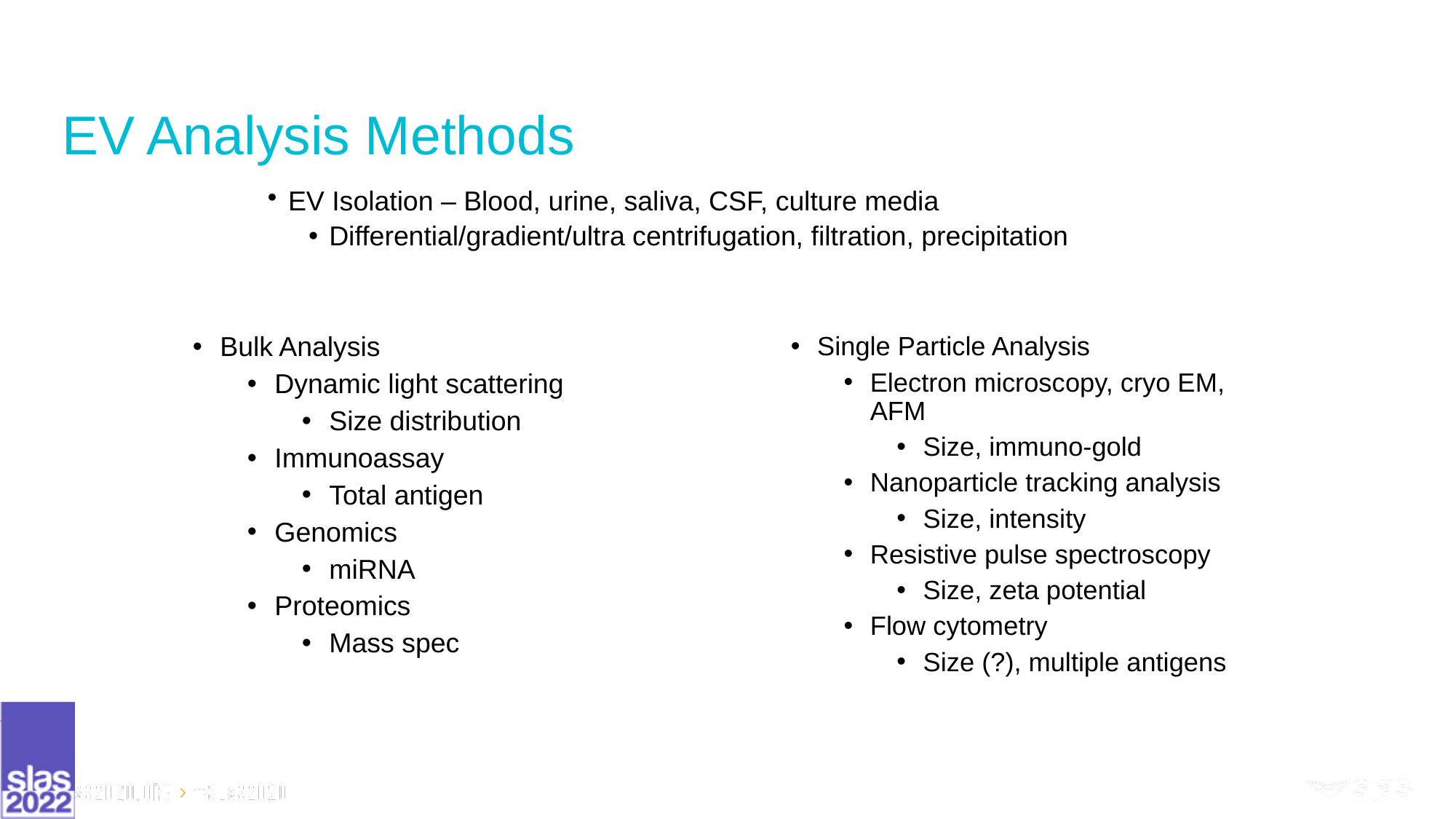

# EV Analysis Methods
EV Isolation – Blood, urine, saliva, CSF, culture media
Differential/gradient/ultra centrifugation, filtration, precipitation

Bulk Analysis
Dynamic light scattering
Size distribution
Immunoassay
Total antigen
Genomics
miRNA
Proteomics
Mass spec

Single Particle Analysis
Electron microscopy, cryo EM, AFM
Size, immuno-gold
Nanoparticle tracking analysis
Size, intensity
Resistive pulse spectroscopy
Size, zeta potential
Flow cytometry
Size (?), multiple antigens